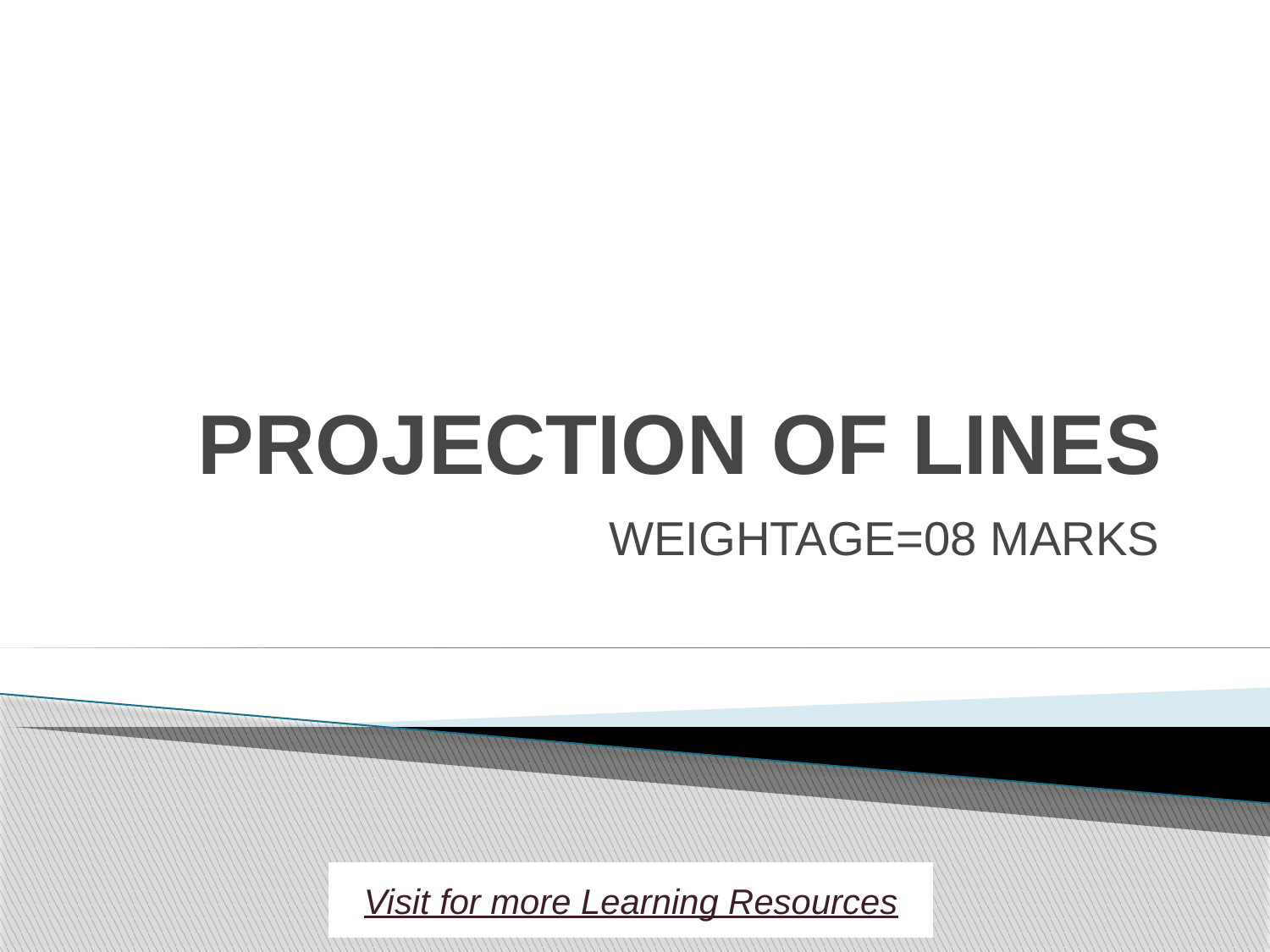

# PROJECTION OF LINES
WEIGHTAGE=08 MARKS
Visit for more Learning Resources